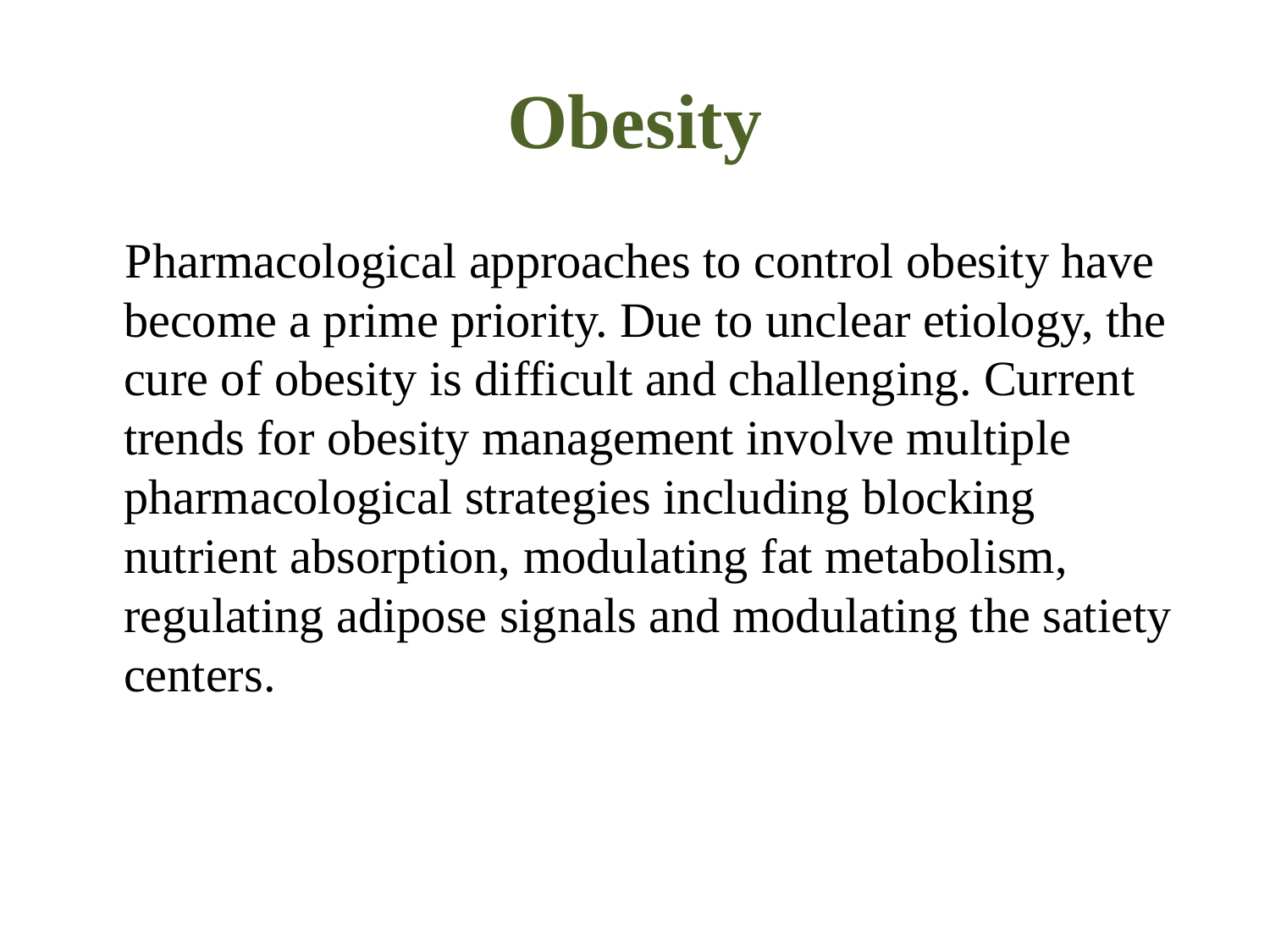

# Obesity
    Pharmacological approaches to control obesity have become a prime priority. Due to unclear etiology, the cure of obesity is difficult and challenging. Current trends for obesity management involve multiple pharmacological strategies including blocking nutrient absorption, modulating fat metabolism, regulating adipose signals and modulating the satiety centers.